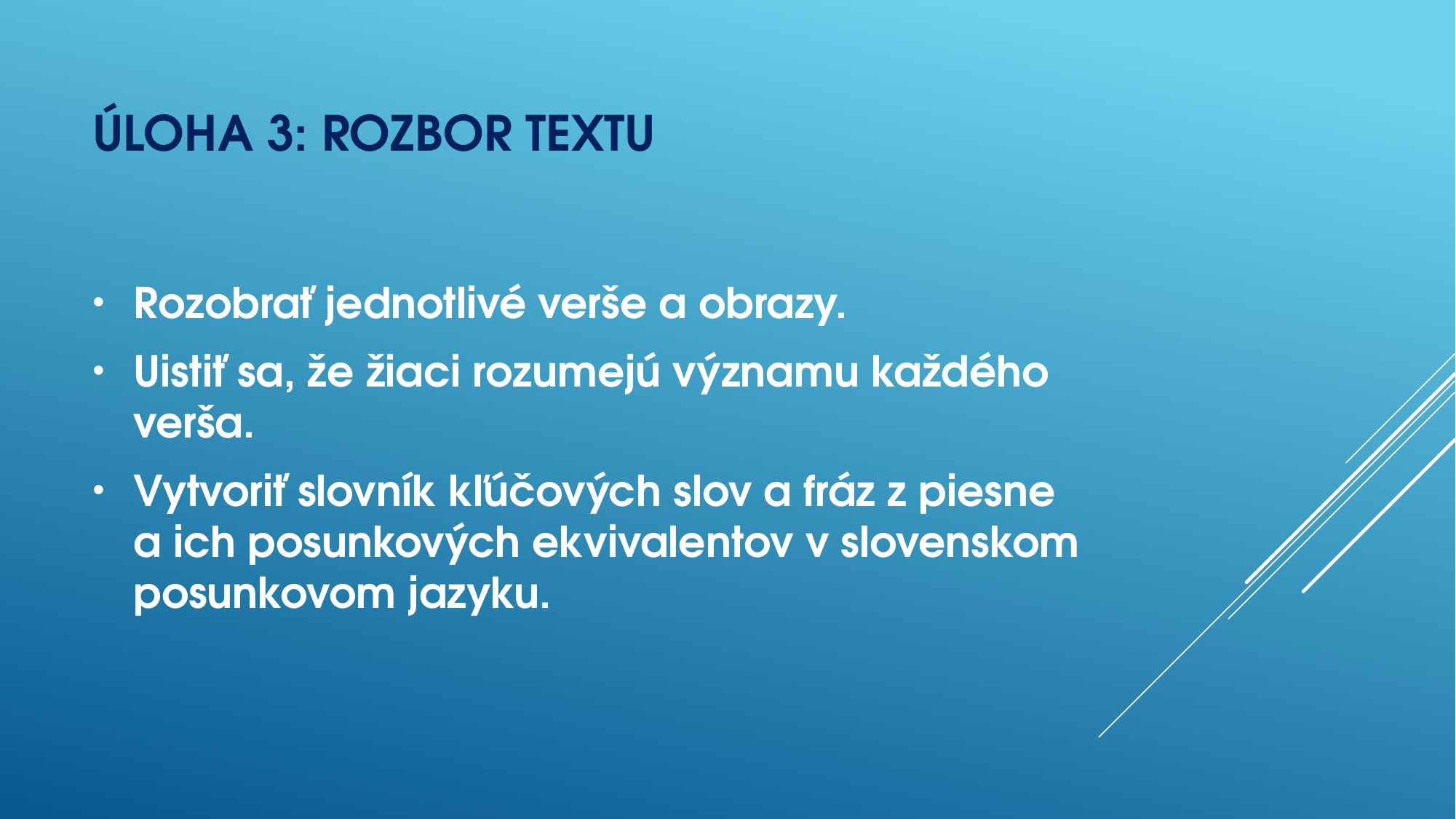

# ÚLOHA 3: rozbor textu
Rozobrať jednotlivé verše a obrazy.
Uistiť sa, že žiaci rozumejú významu každého verša.
Vytvoriť slovník kľúčových slov a fráz z piesne a ich posunkových ekvivalentov v slovenskom posunkovom jazyku.